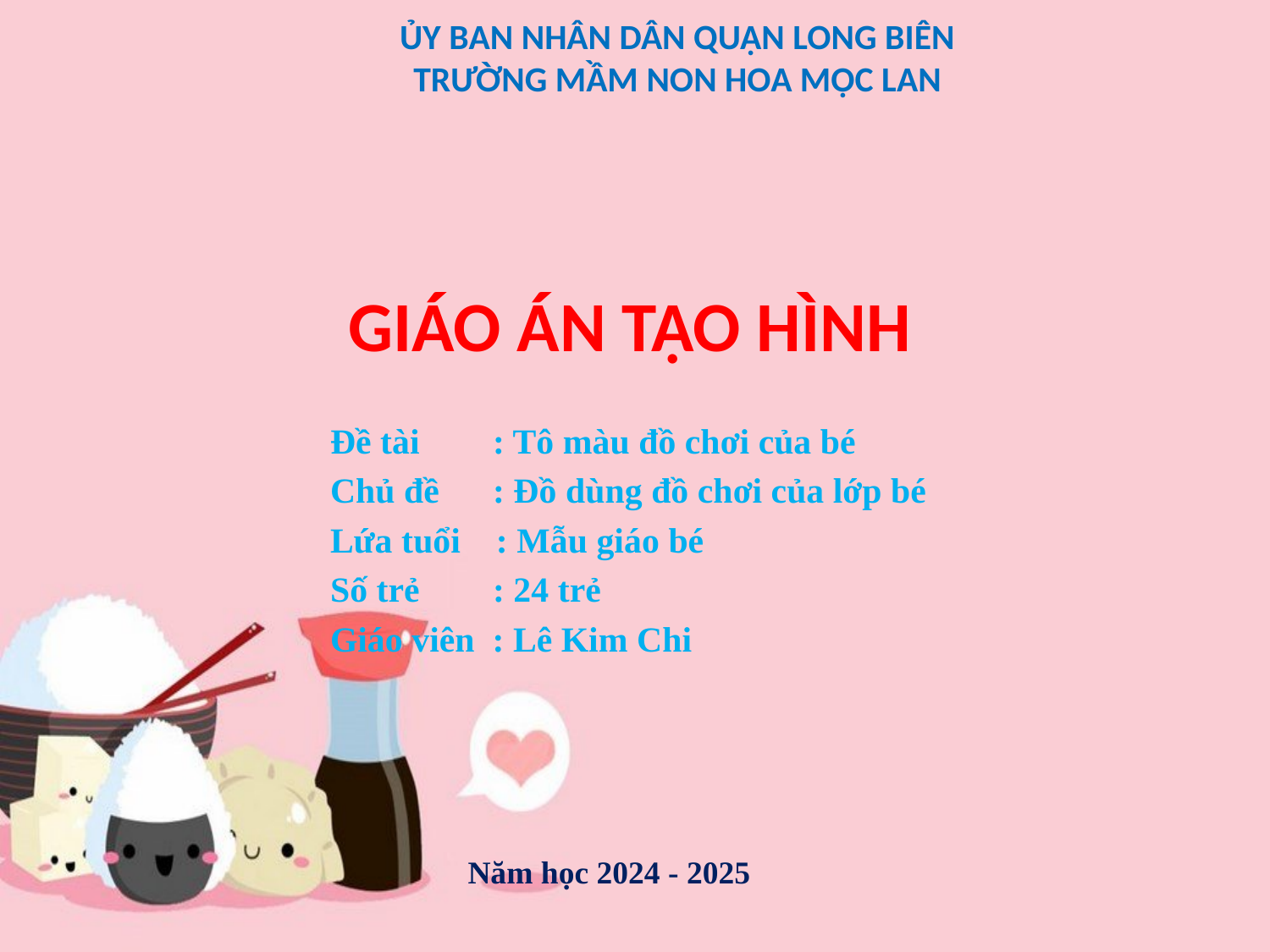

ỦY BAN NHÂN DÂN QUẬN LONG BIÊN
TRƯỜNG MẦM NON HOA MỘC LAN
GIÁO ÁN TẠO HÌNH
Đề tài	    : Tô màu đồ chơi của bé
Chủ đề	    : Đồ dùng đồ chơi của lớp bé
Lứa tuổi    : Mẫu giáo bé
Số trẻ	    : 24 trẻ
Giáo viên  : Lê Kim Chi

Năm học 2024 - 2025